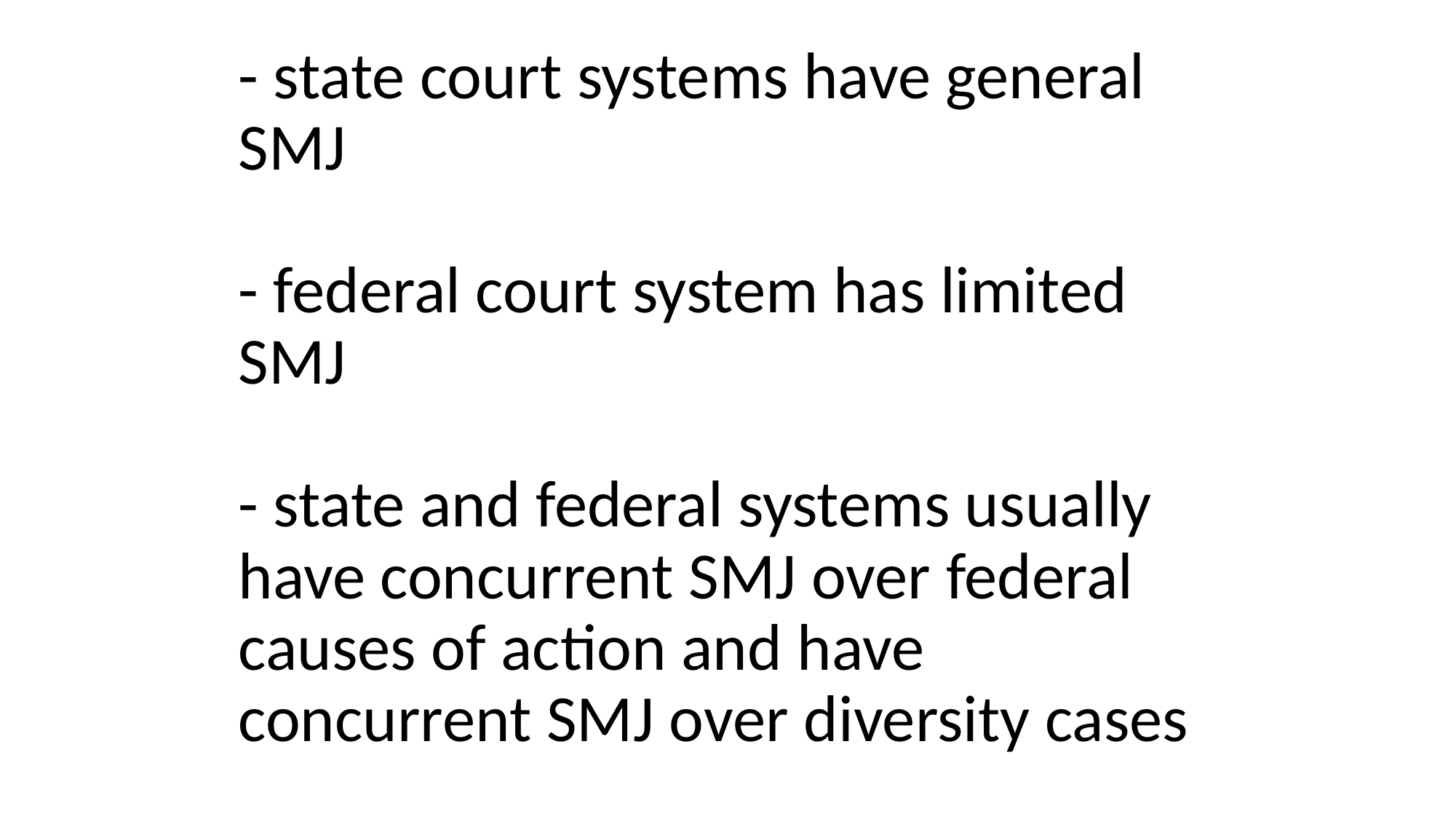

# - state court systems have general SMJ - federal court system has limited SMJ - state and federal systems usually have concurrent SMJ over federal causes of action and have concurrent SMJ over diversity cases